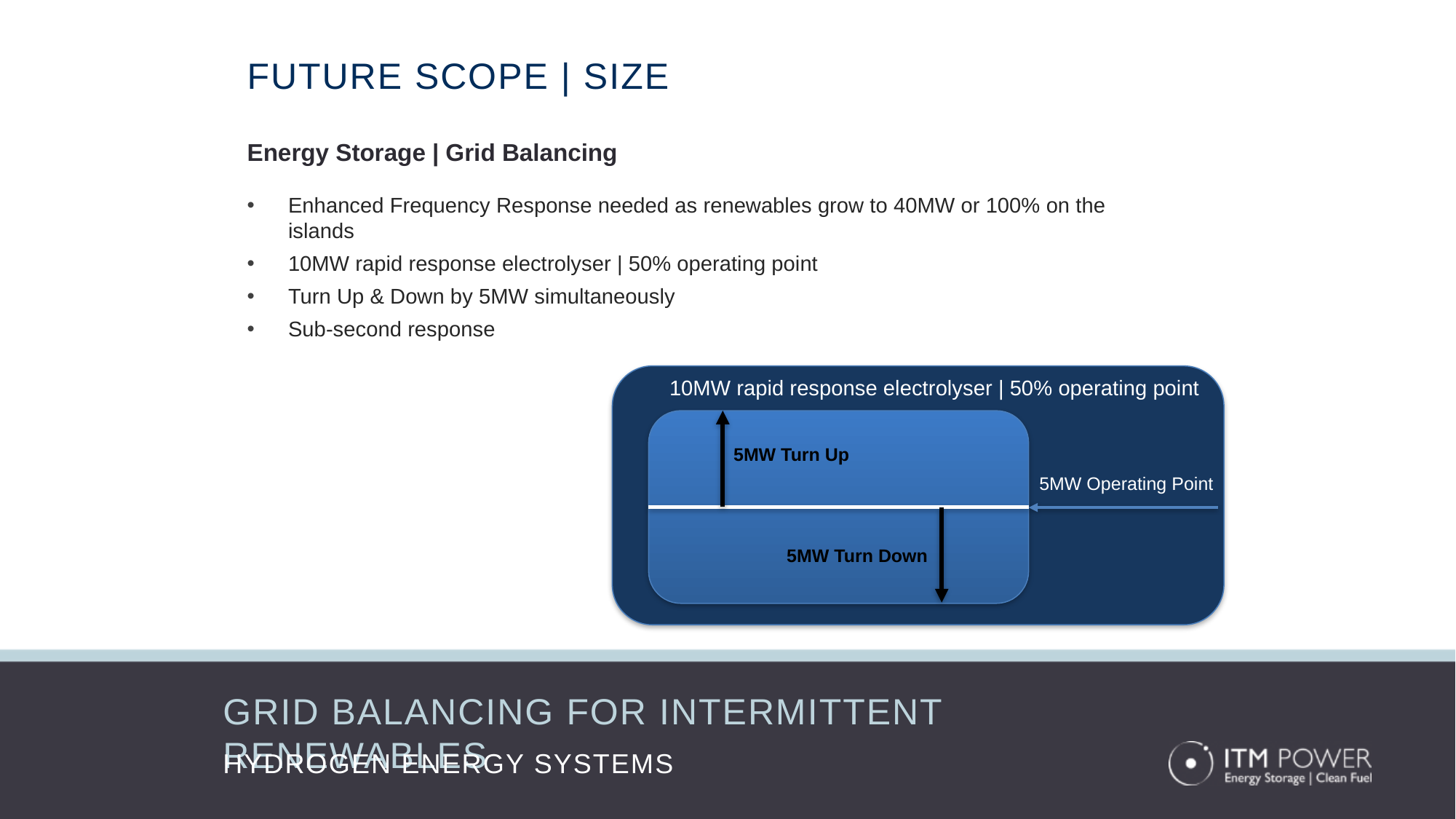

FUTURE SCOPE | size
Energy Storage | Grid Balancing
Enhanced Frequency Response needed as renewables grow to 40MW or 100% on the islands
10MW rapid response electrolyser | 50% operating point
Turn Up & Down by 5MW simultaneously
Sub-second response

10MW rapid response electrolyser | 50% operating point

5MW Turn Up
5MW Operating Point
5MW Turn Down
Grid balancing for intermittent renewables
HYDROGEN ENERGY SYSTEMS